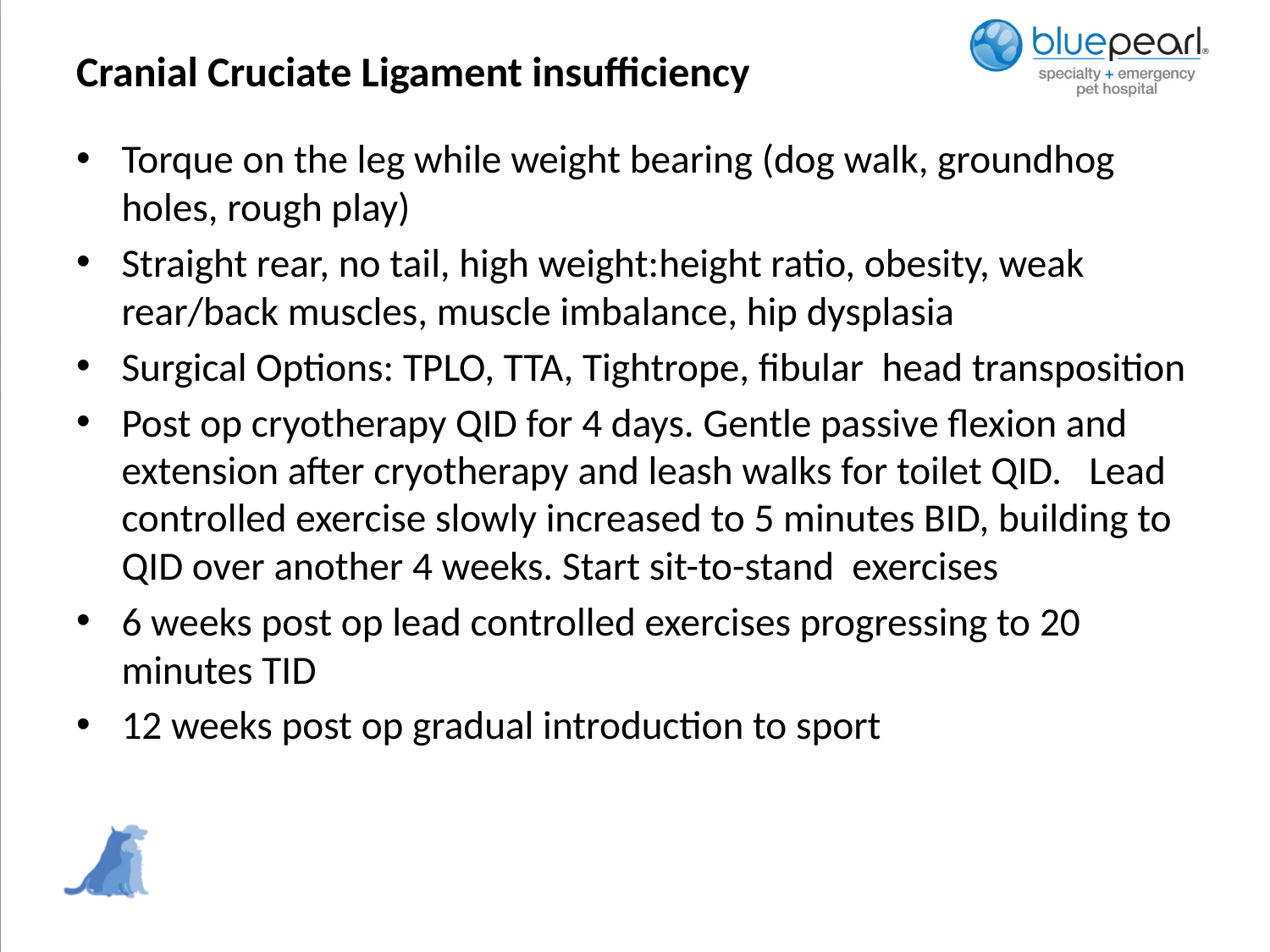

# Cranial Cruciate Ligament insufficiency
Torque on the leg while weight bearing (dog walk, groundhog holes, rough play)
Straight rear, no tail, high weight:height ratio, obesity, weak rear/back muscles, muscle imbalance, hip dysplasia
Surgical Options: TPLO, TTA, Tightrope, fibular  head transposition
Post op cryotherapy QID for 4 days. Gentle passive flexion and extension after cryotherapy and leash walks for toilet QID.   Lead controlled exercise slowly increased to 5 minutes BID, building to QID over another 4 weeks. Start sit-to-stand  exercises
6 weeks post op lead controlled exercises progressing to 20 minutes TID
12 weeks post op gradual introduction to sport